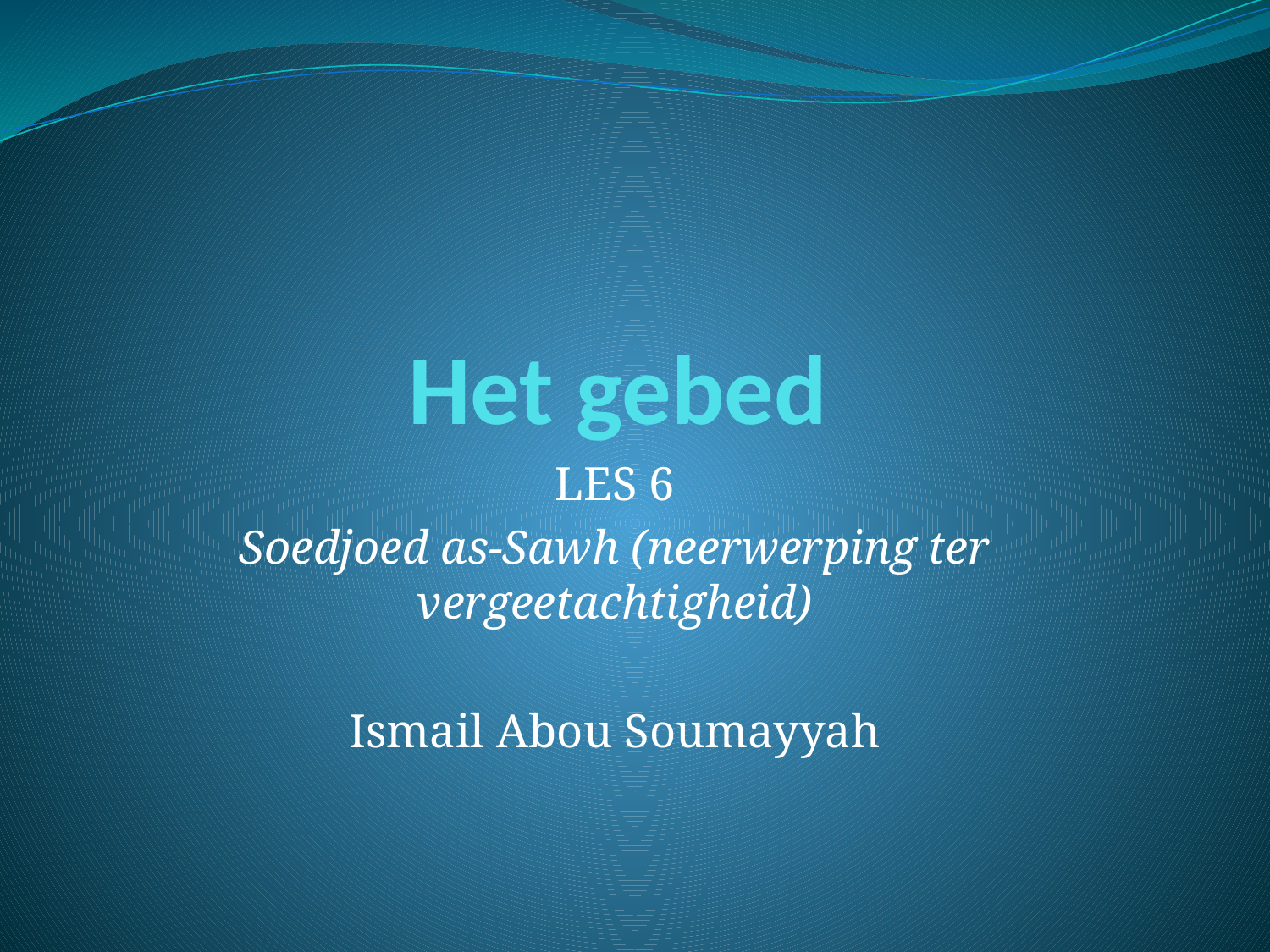

# Het gebed
LES 6
Soedjoed as-Sawh (neerwerping ter vergeetachtigheid)

Ismail Abou Soumayyah